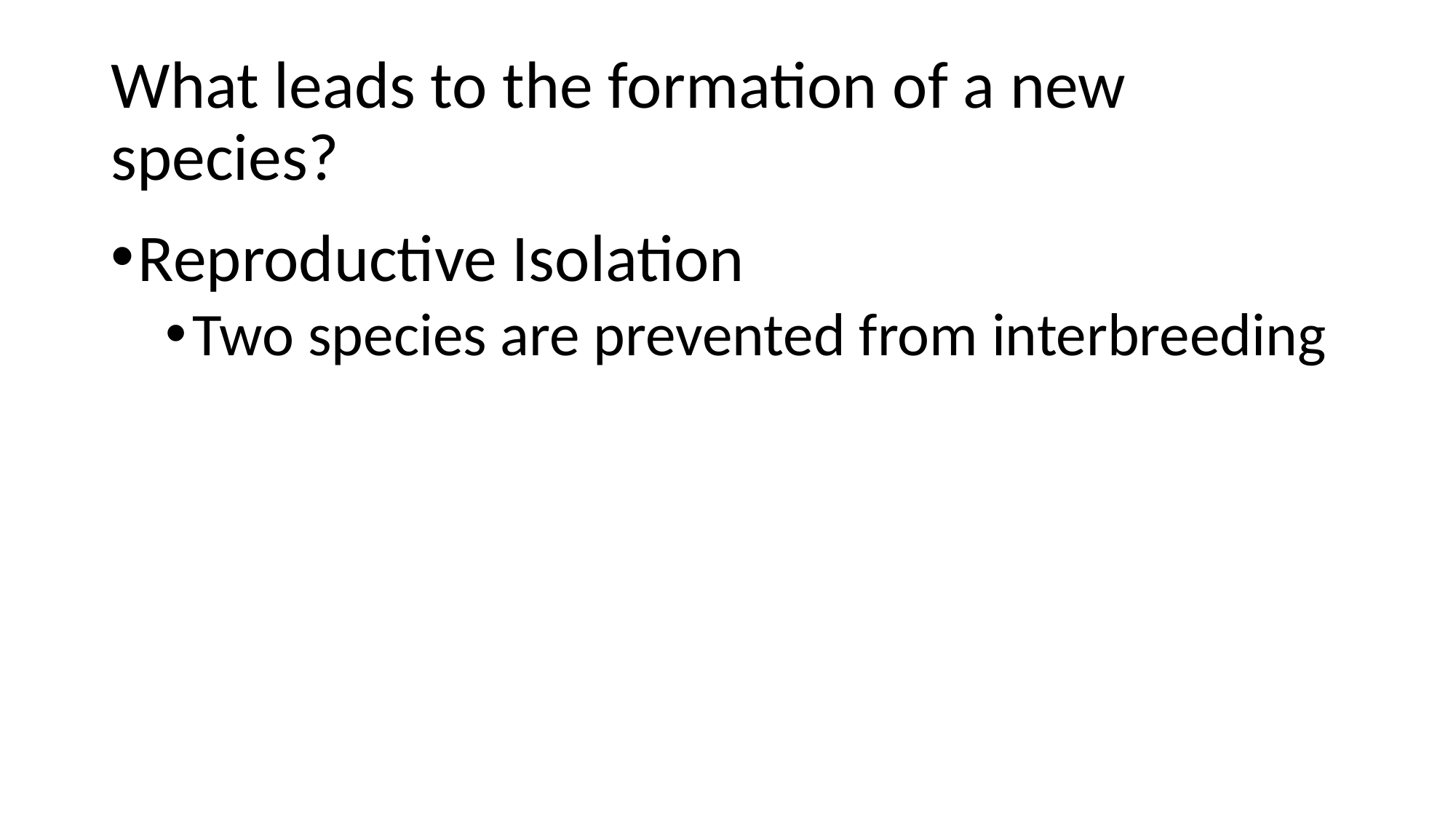

# What leads to the formation of a new species?
Reproductive Isolation
Two species are prevented from interbreeding